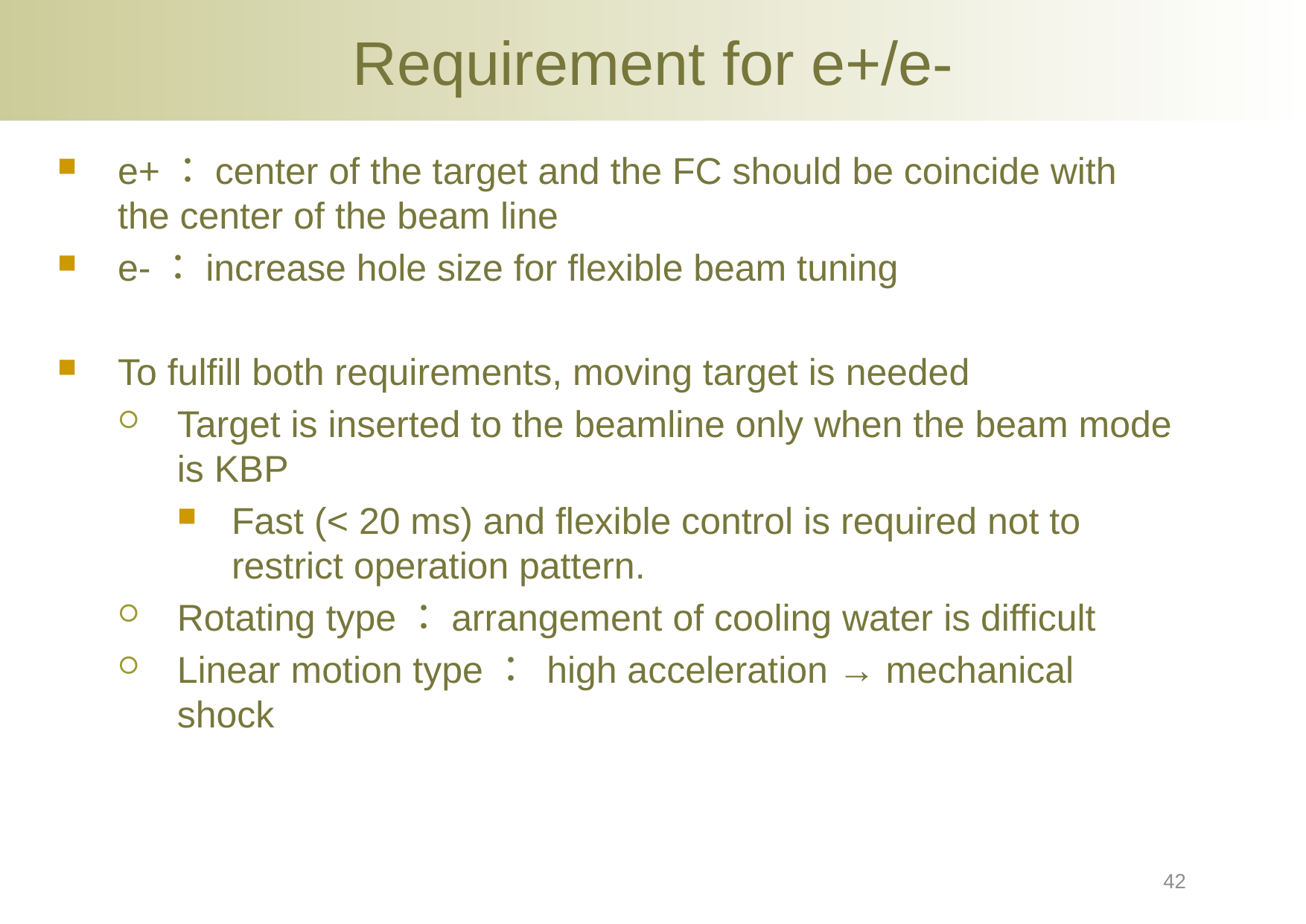

# Requirement for e+/e-
e+：center of the target and the FC should be coincide with the center of the beam line
e-：increase hole size for flexible beam tuning

To fulfill both requirements, moving target is needed
Target is inserted to the beamline only when the beam mode is KBP
Fast (< 20 ms) and flexible control is required not to restrict operation pattern.
Rotating type：arrangement of cooling water is difficult
Linear motion type： high acceleration → mechanical shock

42